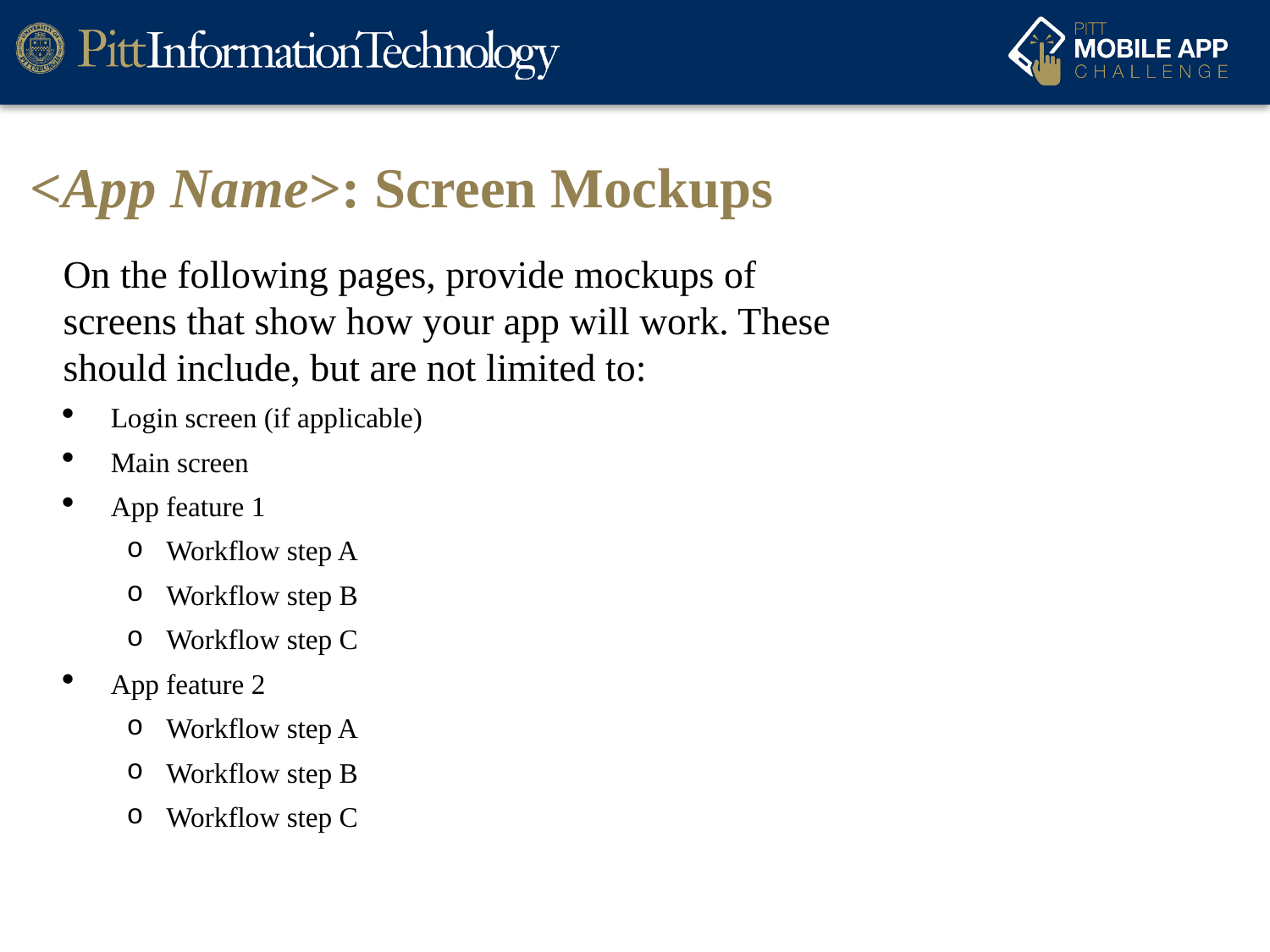

# <App Name>: Screen Mockups
On the following pages, provide mockups of screens that show how your app will work. These should include, but are not limited to:
Login screen (if applicable)
Main screen
App feature 1
Workflow step A
Workflow step B
Workflow step C
App feature 2
Workflow step A
Workflow step B
Workflow step C